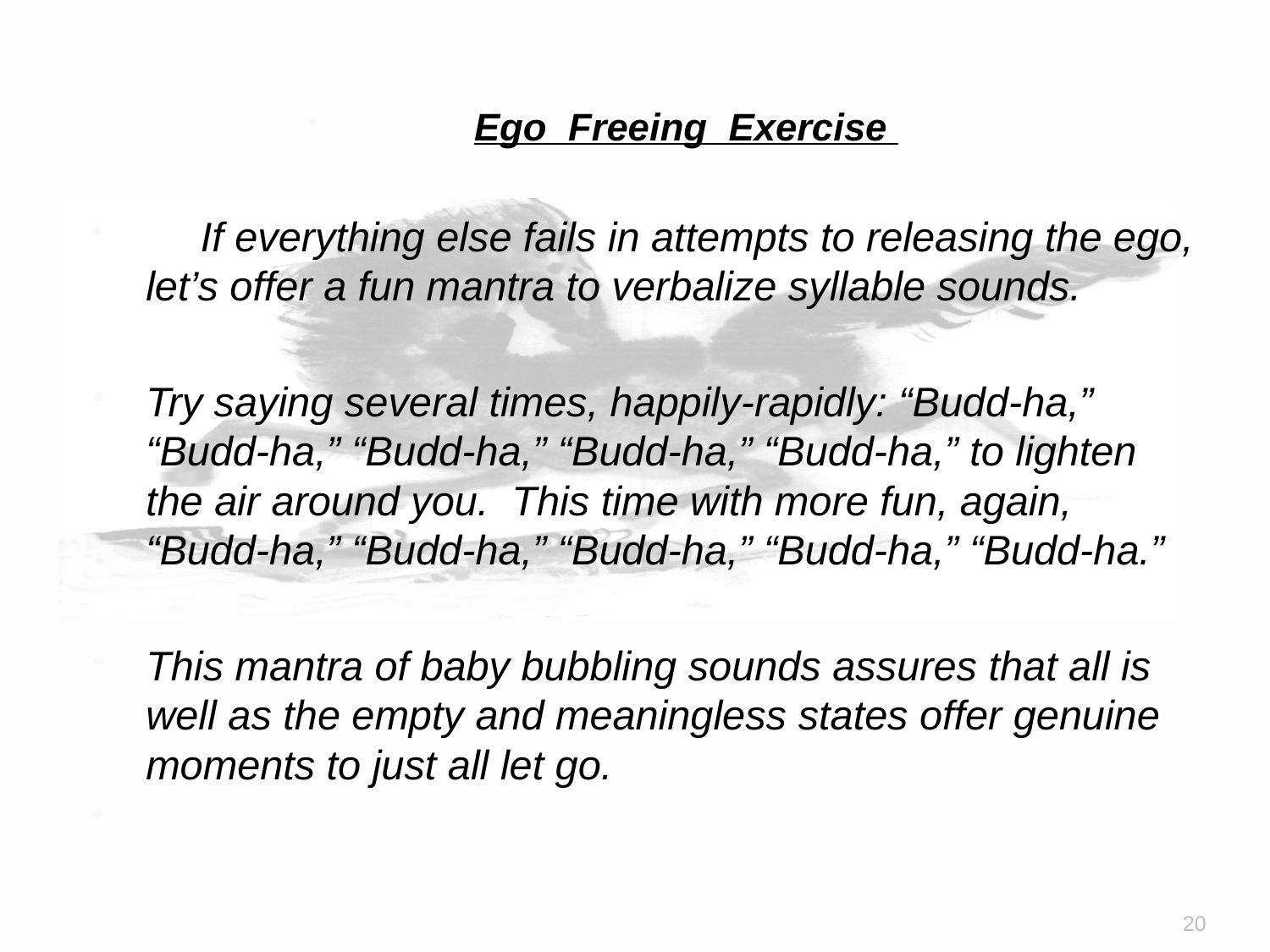

#

   Ego  Freeing  Exercise

     If everything else fails in attempts to releasing the ego, let’s offer a fun mantra to verbalize syllable sounds.

Try saying several times, happily-rapidly: “Budd-ha,” “Budd-ha,” “Budd-ha,” “Budd-ha,” “Budd-ha,” to lighten the air around you.  This time with more fun, again, “Budd-ha,” “Budd-ha,” “Budd-ha,” “Budd-ha,” “Budd-ha.”

This mantra of baby bubbling sounds assures that all is well as the empty and meaningless states offer genuine moments to just all let go.

20